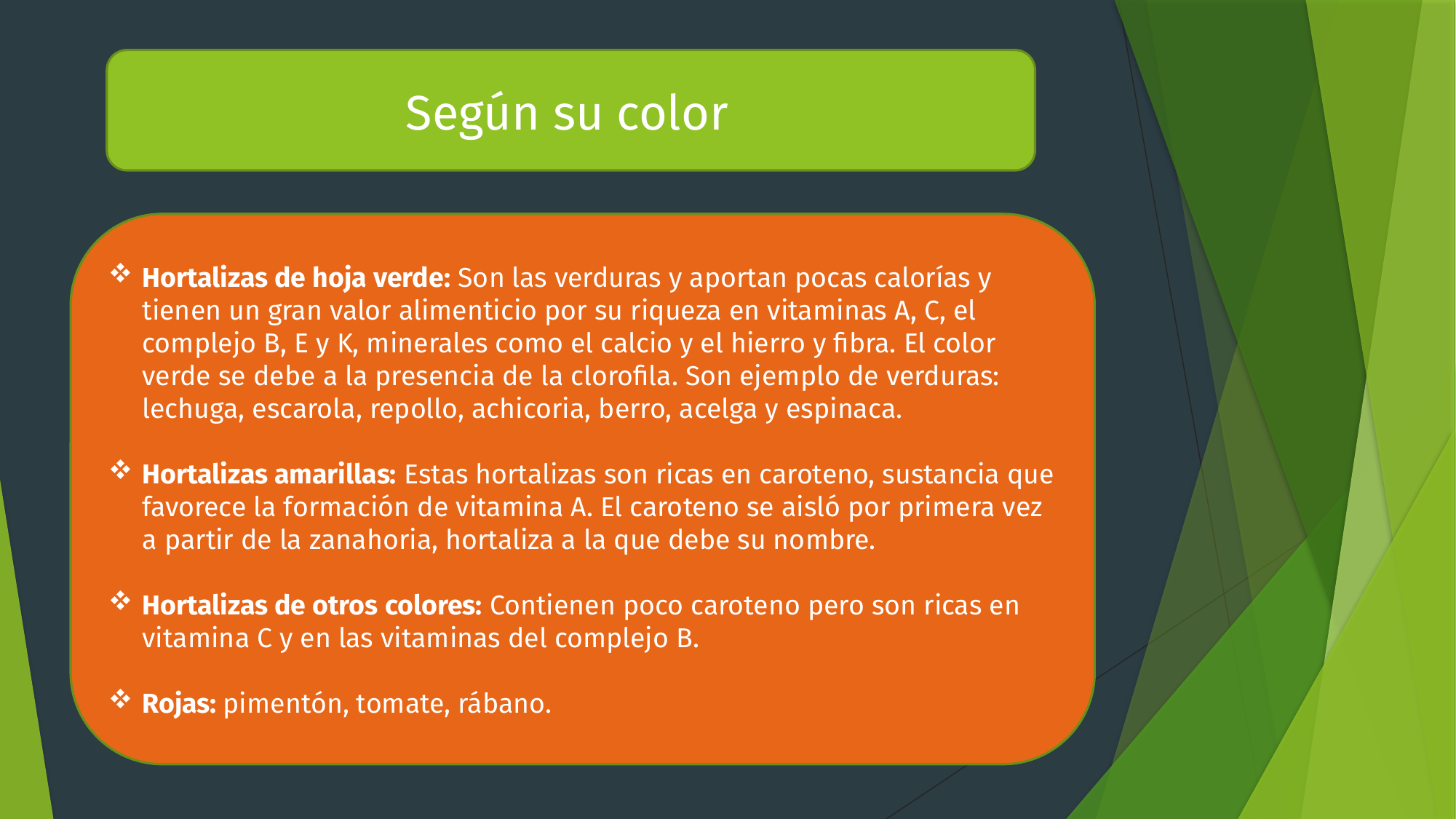

Según su color

Hortalizas de hoja verde: Son las verduras y aportan pocas calorías y tienen un gran valor alimenticio por su riqueza en vitaminas A, C, el complejo B, E y K, minerales como el calcio y el hierro y fibra. El color verde se debe a la presencia de la clorofila. Son ejemplo de verduras: lechuga, escarola, repollo, achicoria, berro, acelga y espinaca.

Hortalizas amarillas: Estas hortalizas son ricas en caroteno, sustancia que favorece la formación de vitamina A. El caroteno se aisló por primera vez a partir de la zanahoria, hortaliza a la que debe su nombre.

Hortalizas de otros colores: Contienen poco caroteno pero son ricas en vitamina C y en las vitaminas del complejo B.

Rojas: pimentón, tomate, rábano.